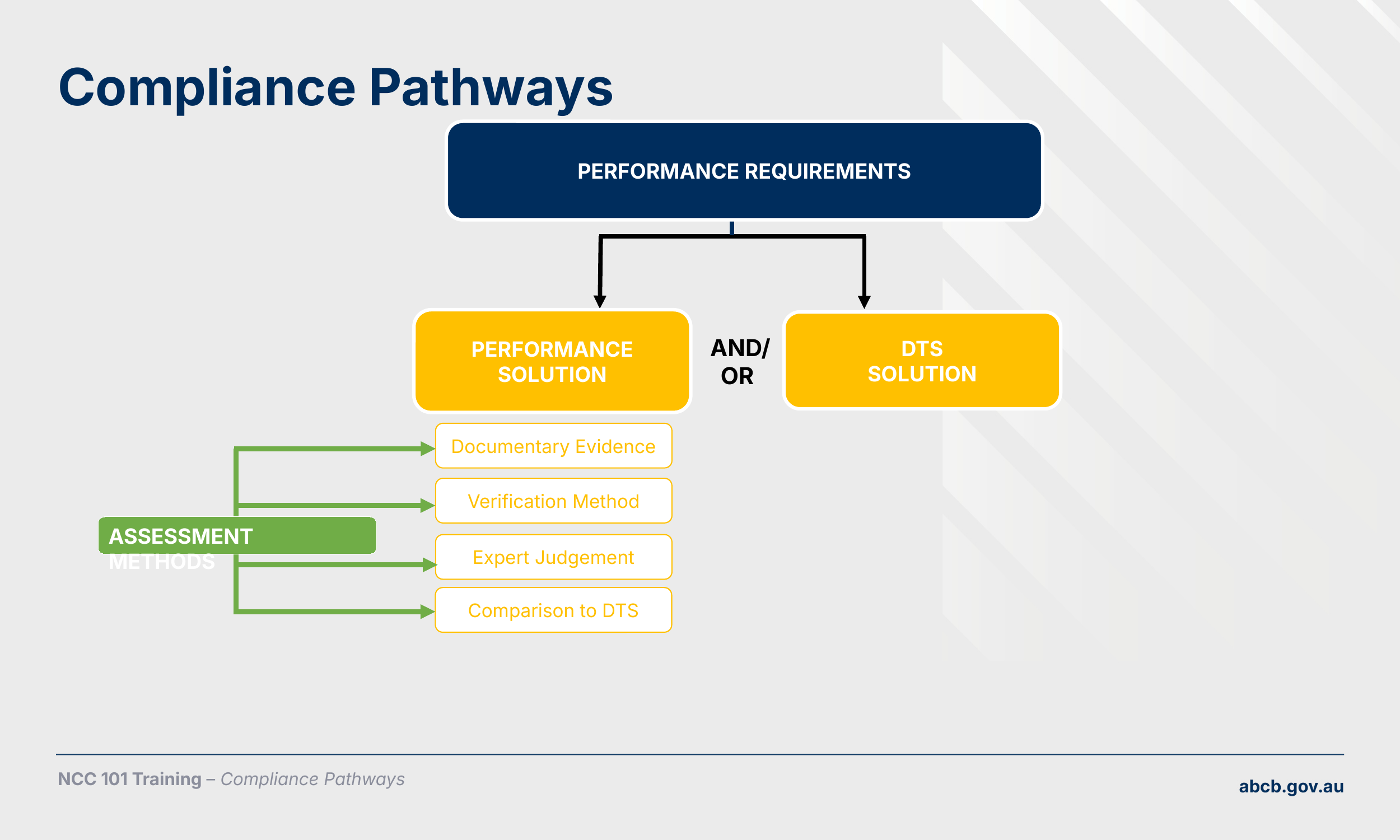

# Compliance Pathways
PERFORMANCE REQUIREMENTS

PERFORMANCE SOLUTION

DTS
SOLUTION
 AND/ OR
Documentary Evidence
Verification Method
ASSESSMENT METHODS
Expert Judgement
Comparison to DTS
NCC 101 Training – Compliance Pathways